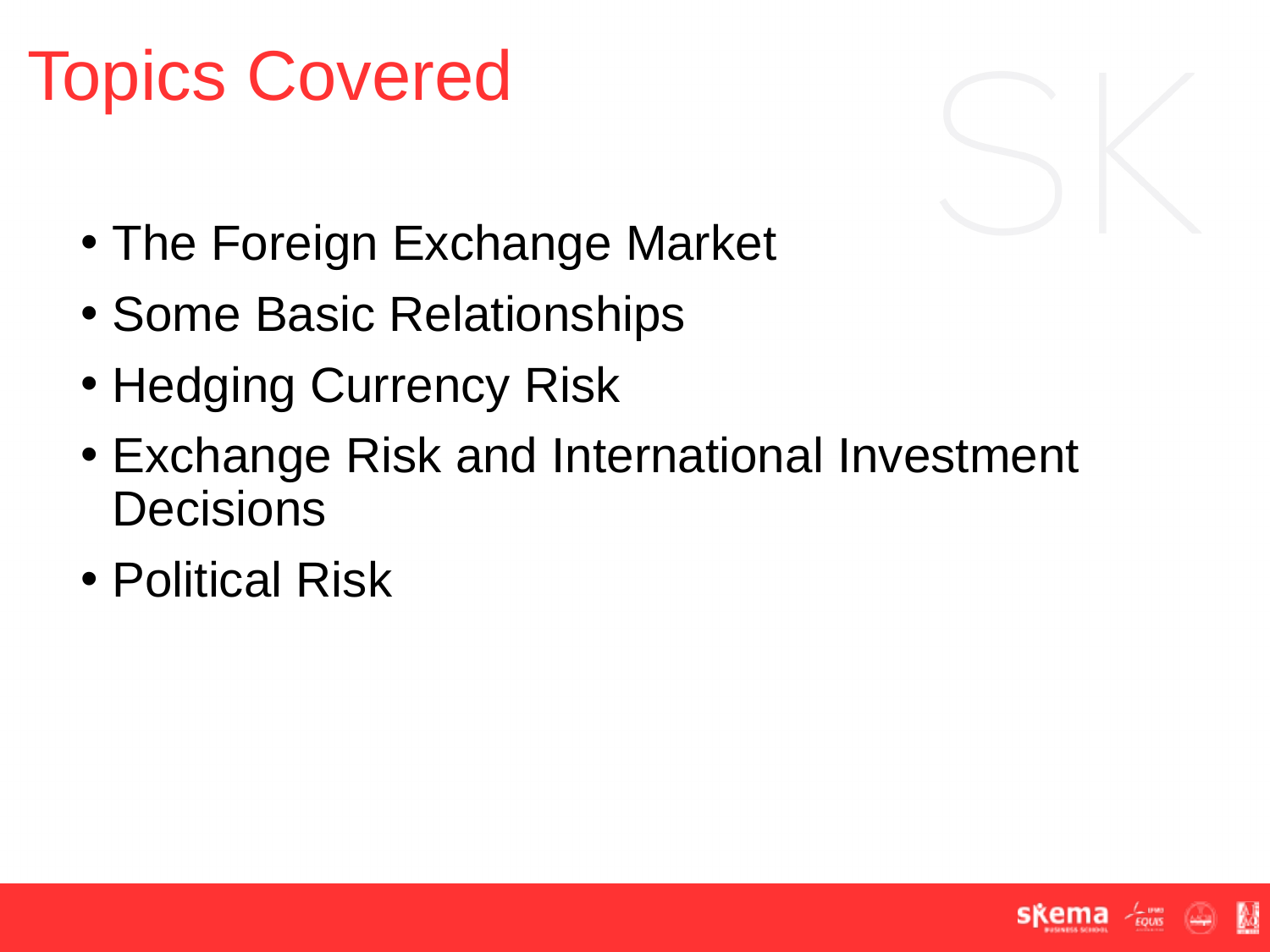

Topics Covered
The Foreign Exchange Market
Some Basic Relationships
Hedging Currency Risk
Exchange Risk and International Investment Decisions
Political Risk